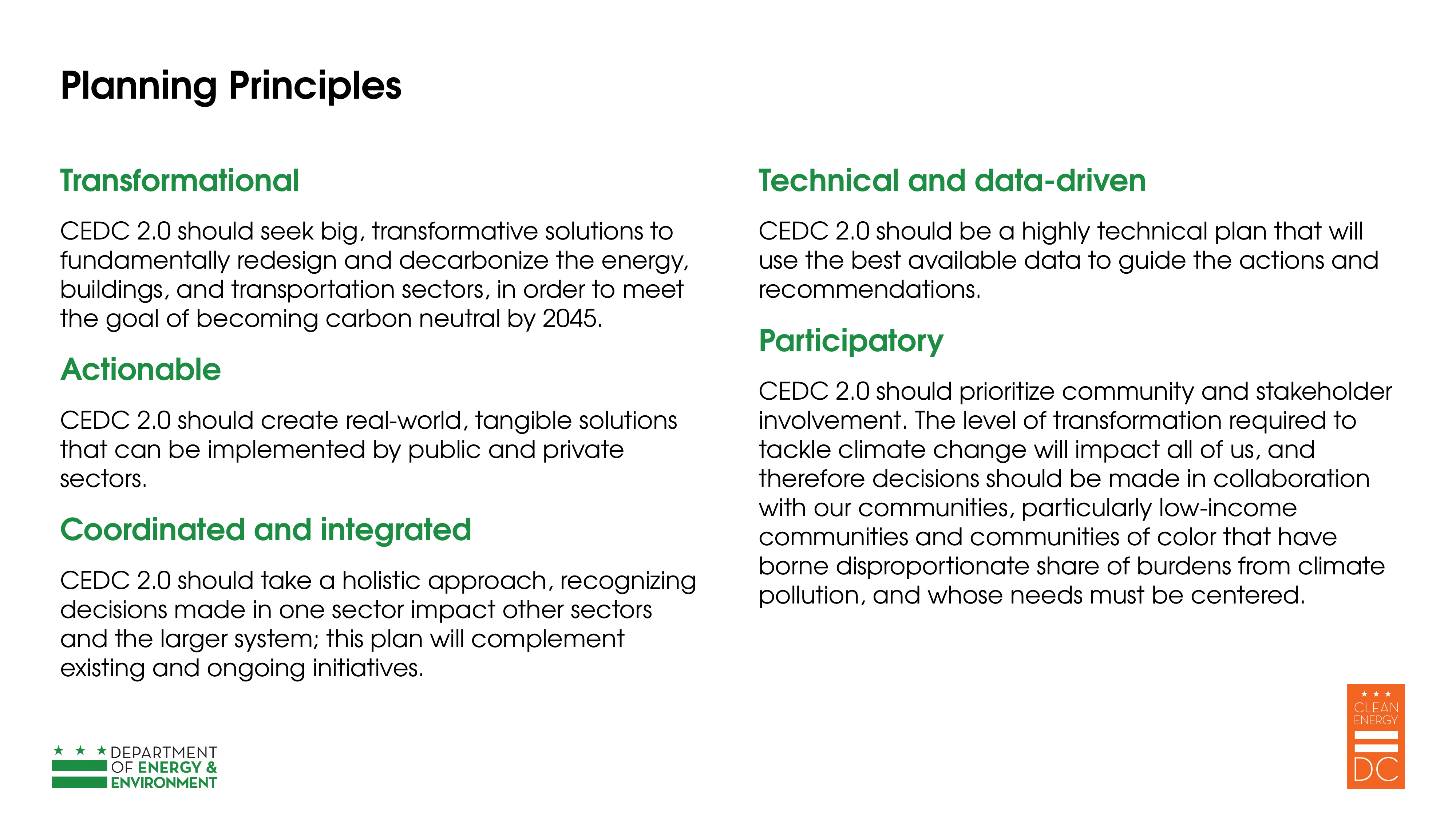

Planning Principles
Transformational
CEDC 2.0 should seek big, transformative solutions to fundamentally redesign and decarbonize the energy, buildings, and transportation sectors, in order to meet the goal of becoming carbon neutral by 2045.
Actionable
CEDC 2.0 should create real-world, tangible solutions that can be implemented by public and private sectors.
Coordinated and integrated
CEDC 2.0 should take a holistic approach, recognizing decisions made in one sector impact other sectors and the larger system; this plan will complement existing and ongoing initiatives.
Technical and data-driven
CEDC 2.0 should be a highly technical plan that will use the best available data to guide the actions and recommendations.
Participatory
CEDC 2.0 should prioritize community and stakeholder involvement. The level of transformation required to tackle climate change will impact all of us, and therefore decisions should be made in collaboration with our communities, particularly low-income communities and communities of color that have borne disproportionate share of burdens from climate pollution, and whose needs must be centered.